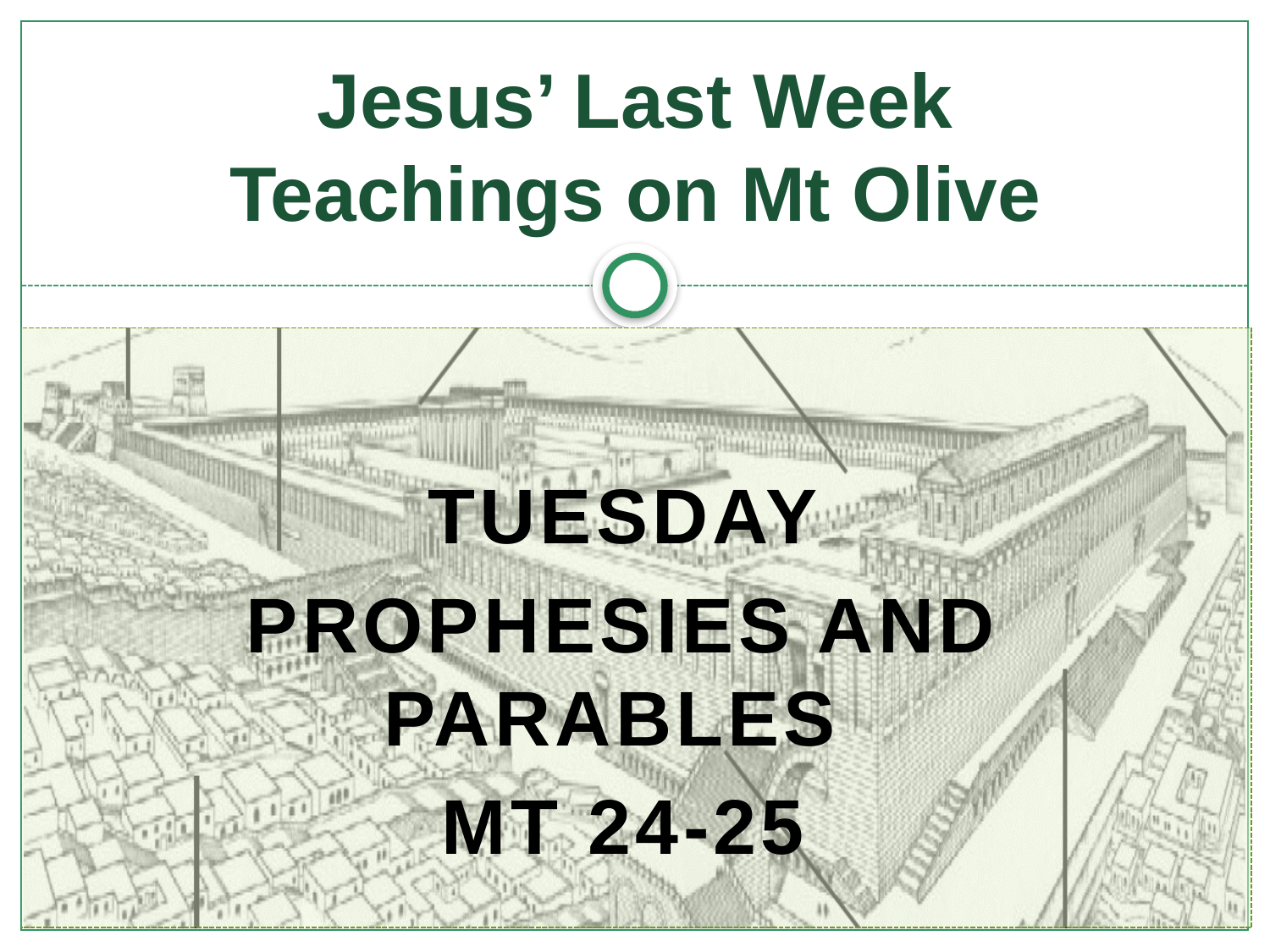

# Jesus’ Last Week Teachings on Mt Olive
Tuesday
Prophesies and parables
Mt 24-25